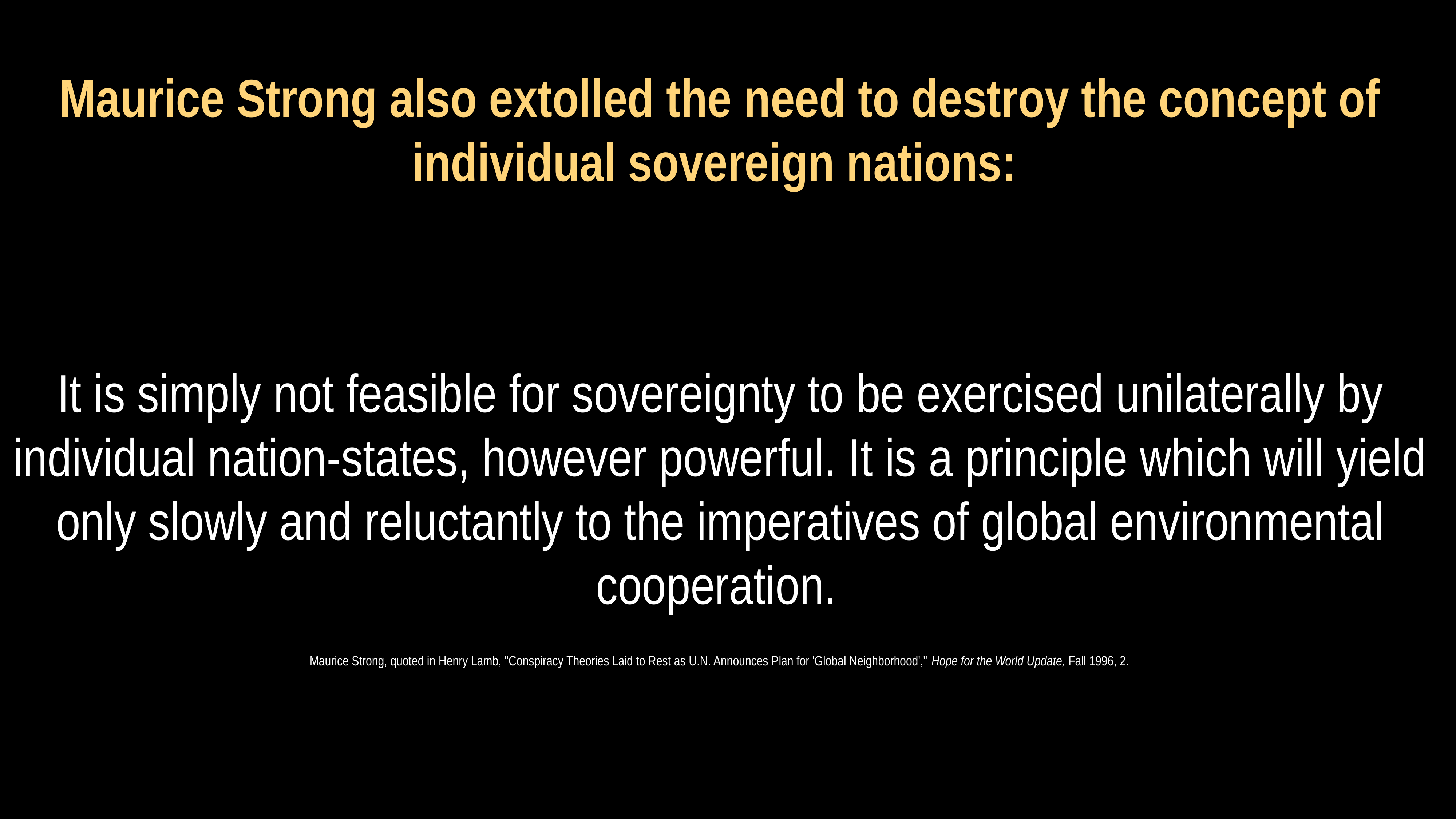

# Maurice Strong also extolled the need to destroy the concept of individual sovereign nations:

It is simply not feasible for sovereignty to be exercised unilaterally by individual nation-states, however powerful. It is a principle which will yield only slowly and reluctantly to the imperatives of global environmental cooperation.
Maurice Strong, quoted in Henry Lamb, "Conspiracy Theories Laid to Rest as U.N. Announces Plan for 'Global Neighborhood'," Hope for the World Update, Fall 1996, 2.